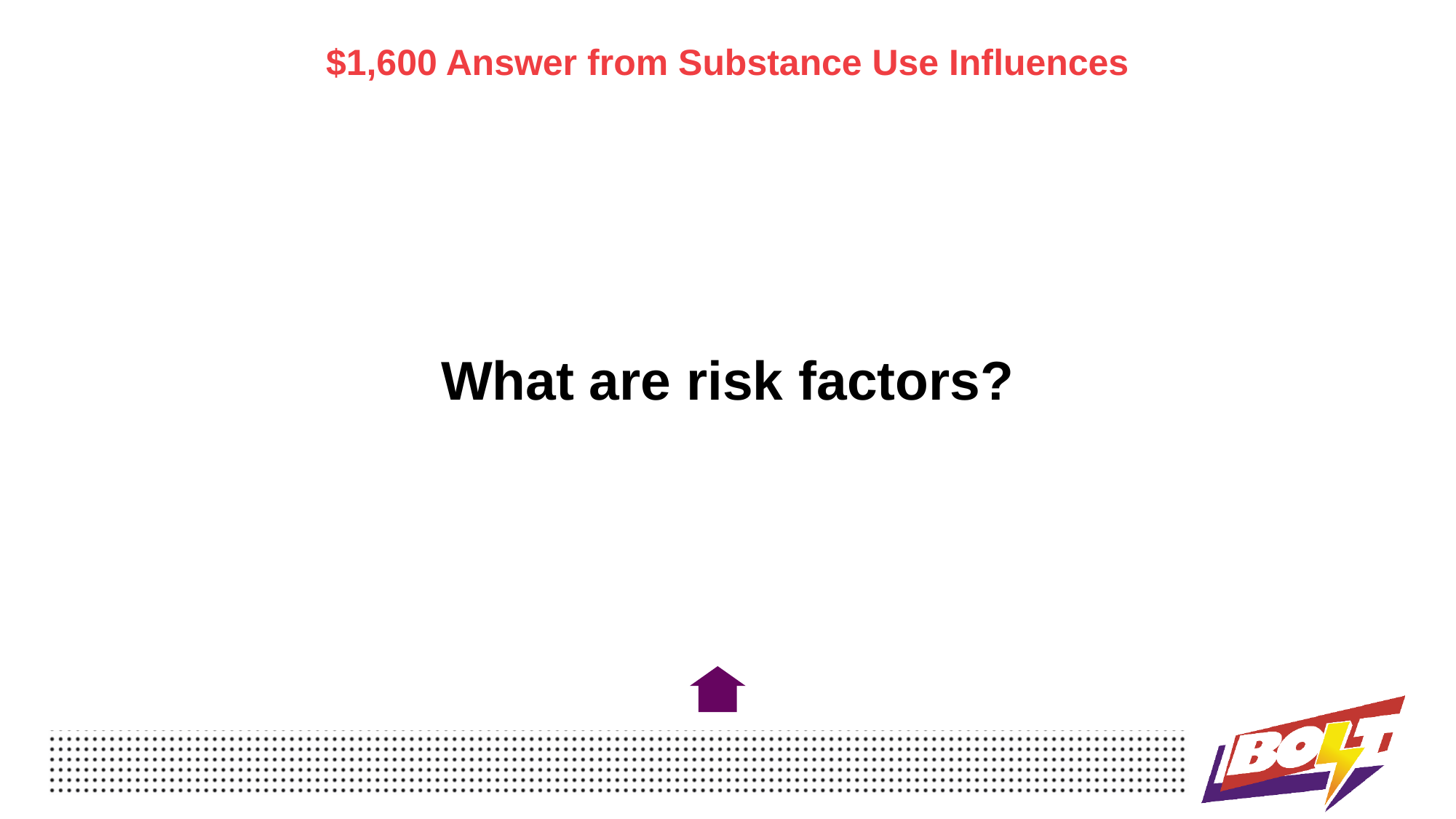

$1,600 Answer from Substance Use Influences

# What are risk factors?